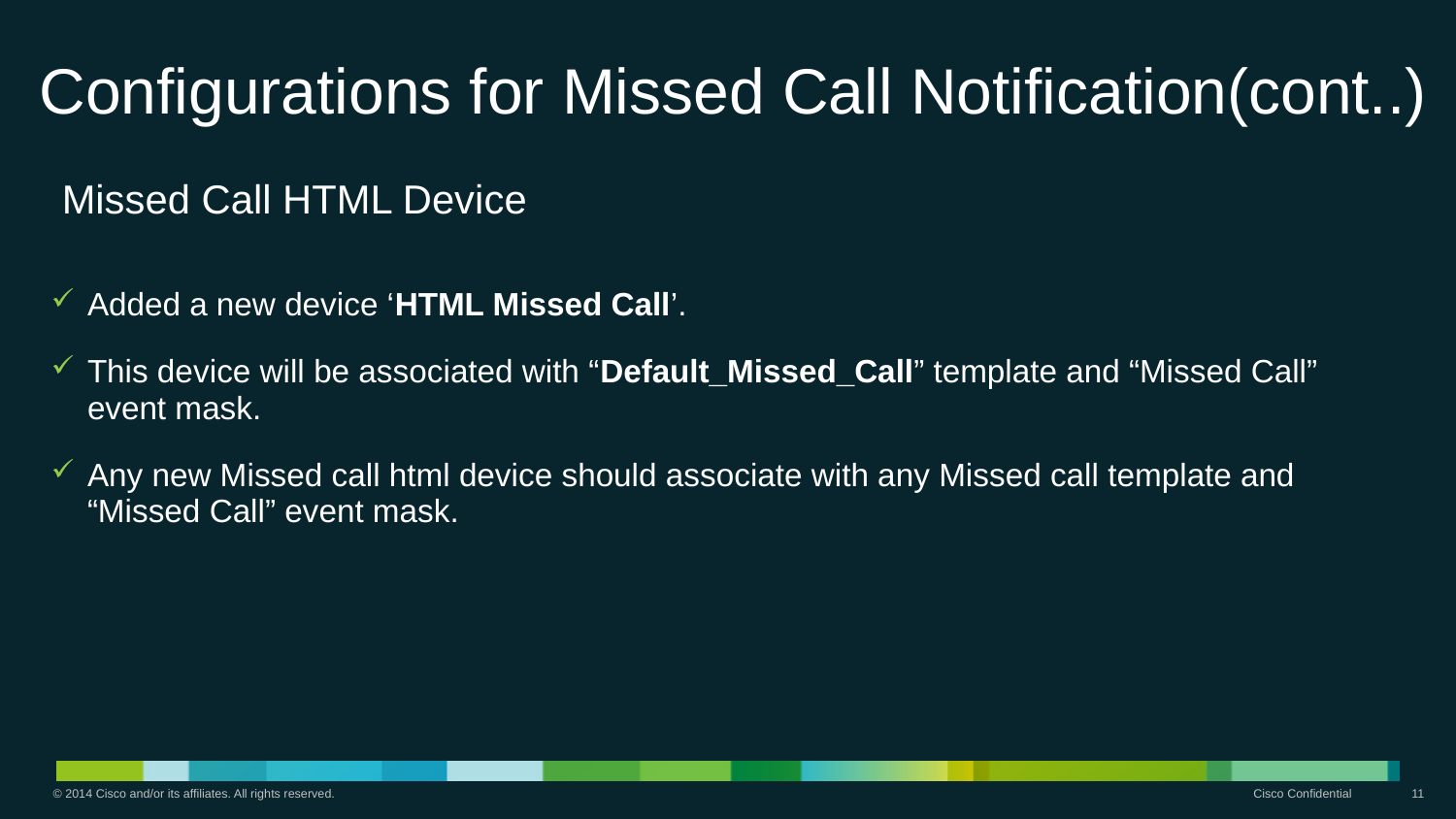

# Configurations for Missed Call Notification(cont..)
 Missed Call HTML Device

Added a new device ‘HTML Missed Call’.
This device will be associated with “Default_Missed_Call” template and “Missed Call” event mask.
Any new Missed call html device should associate with any Missed call template and “Missed Call” event mask.